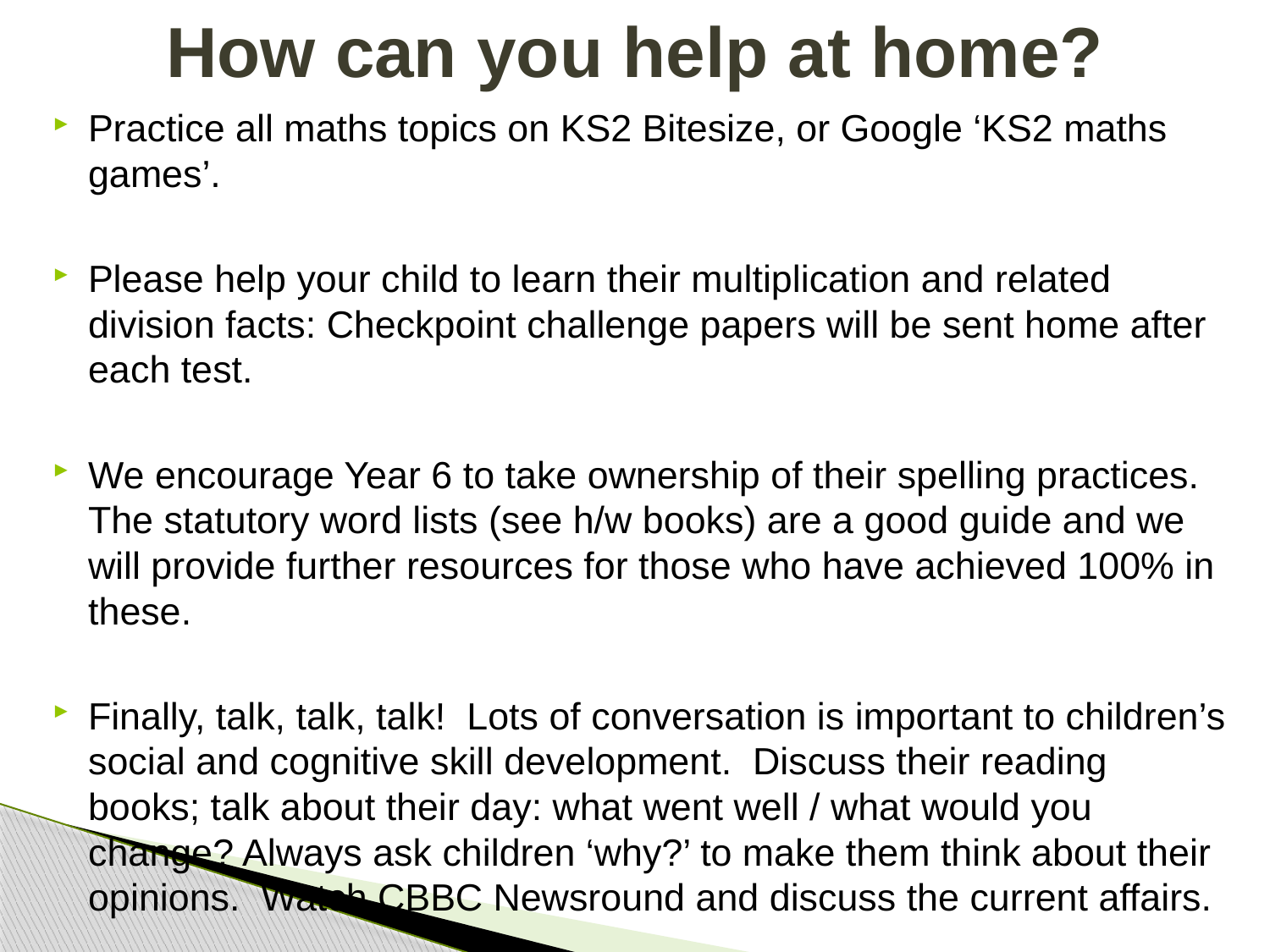

# How can you help at home?
Practice all maths topics on KS2 Bitesize, or Google ‘KS2 maths games’.

Please help your child to learn their multiplication and related division facts: Checkpoint challenge papers will be sent home after each test.

We encourage Year 6 to take ownership of their spelling practices.  The statutory word lists (see h/w books) are a good guide and we will provide further resources for those who have achieved 100% in these.

Finally, talk, talk, talk!  Lots of conversation is important to children’s social and cognitive skill development.  Discuss their reading books; talk about their day: what went well / what would you change? Always ask children ‘why?’ to make them think about their opinions.  Watch CBBC Newsround and discuss the current affairs.